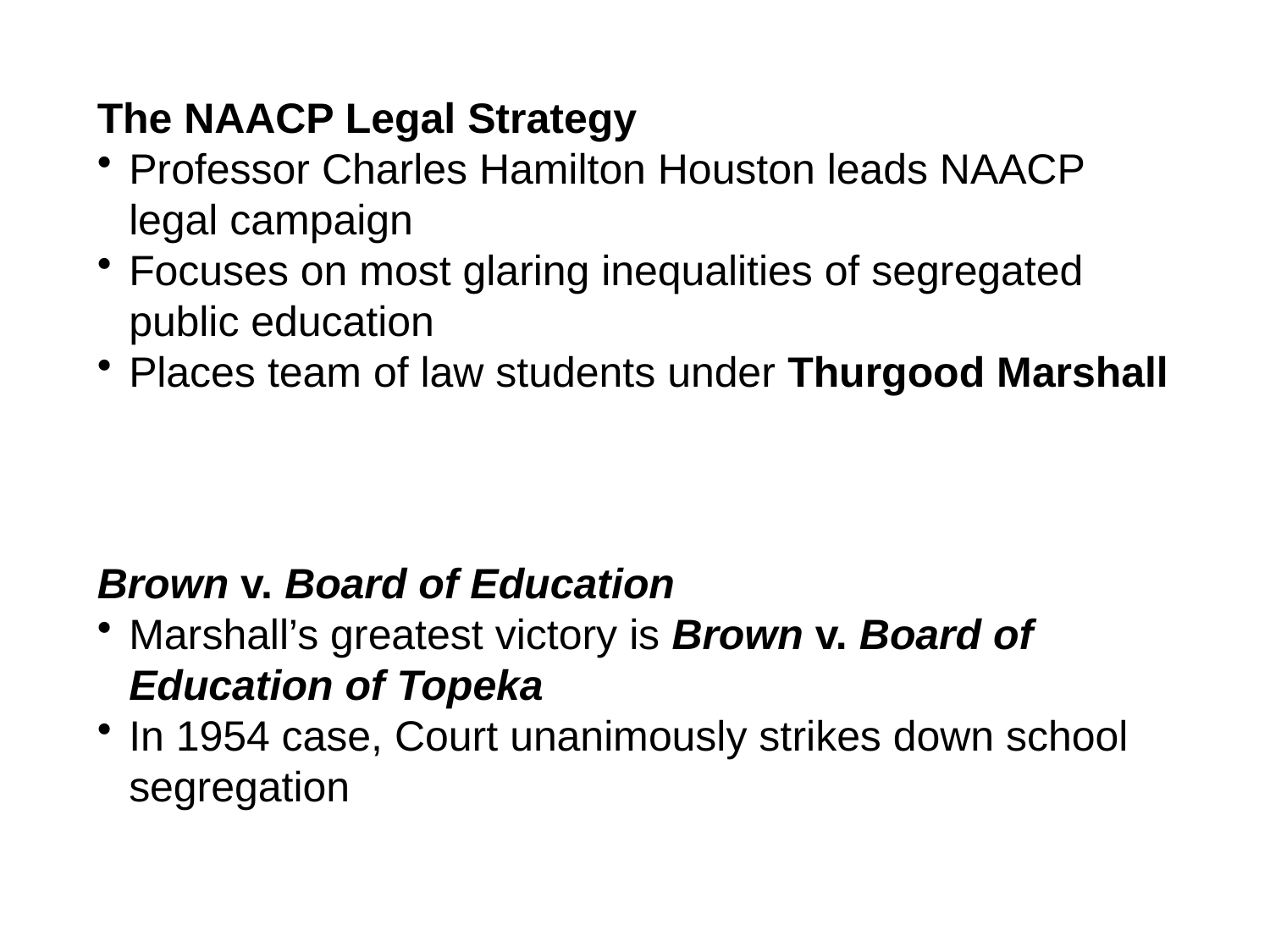

The NAACP Legal Strategy
Professor Charles Hamilton Houston leads NAACP
legal campaign
Focuses on most glaring inequalities of segregated public education
Places team of law students under Thurgood Marshall

Brown v. Board of Education
Marshall’s greatest victory is Brown v. Board of Education of Topeka
In 1954 case, Court unanimously strikes down school segregation